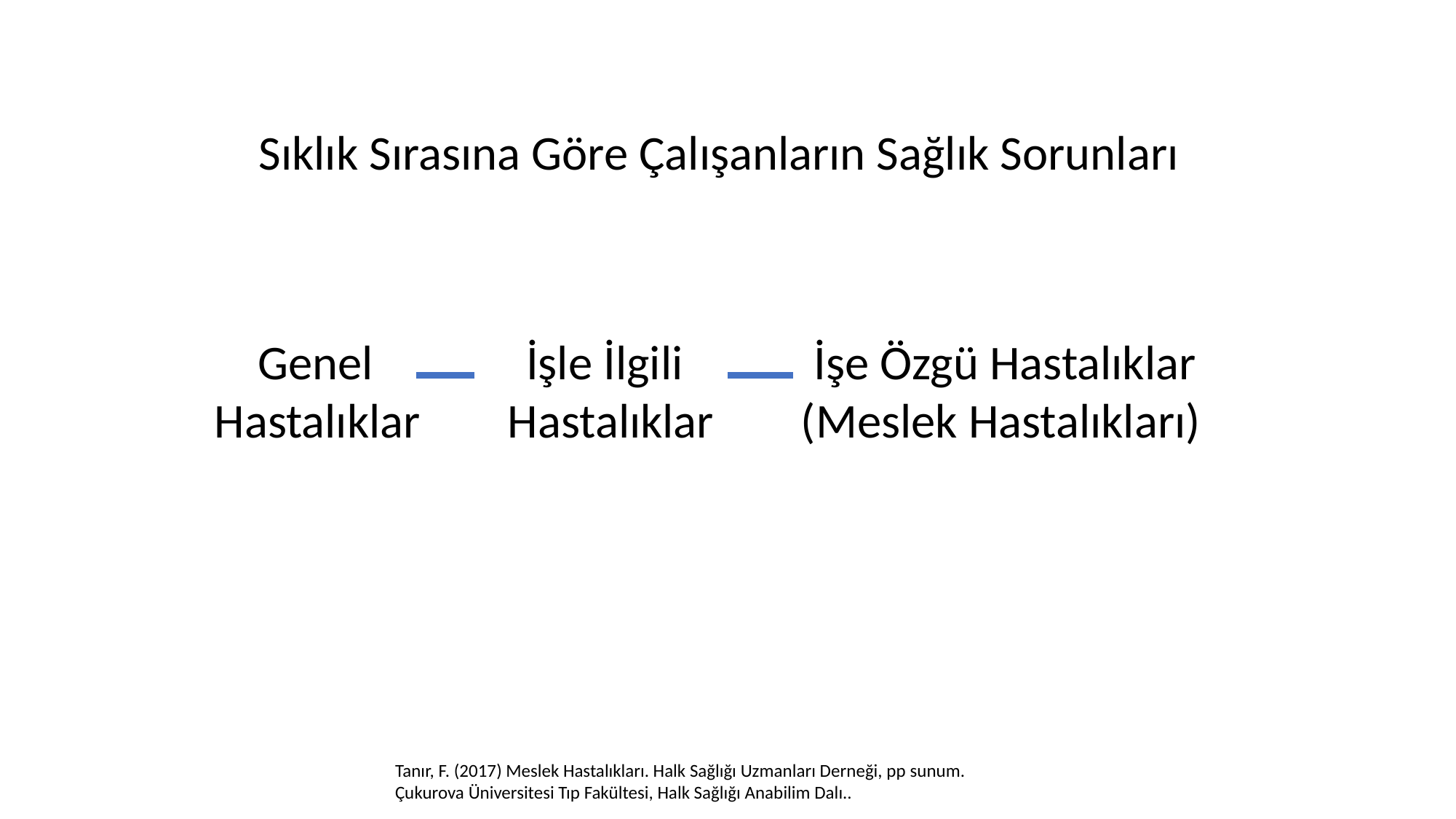

Sıklık Sırasına Göre Çalışanların Sağlık Sorunları
    Genel              İşle İlgili            İşe Özgü Hastalıklar
Hastalıklar        Hastalıklar        (Meslek Hastalıkları)
Tanır, F. (2017) Meslek Hastalıkları. Halk Sağlığı Uzmanları Derneği, pp sunum.
Çukurova Üniversitesi Tıp Fakültesi, Halk Sağlığı Anabilim Dalı..